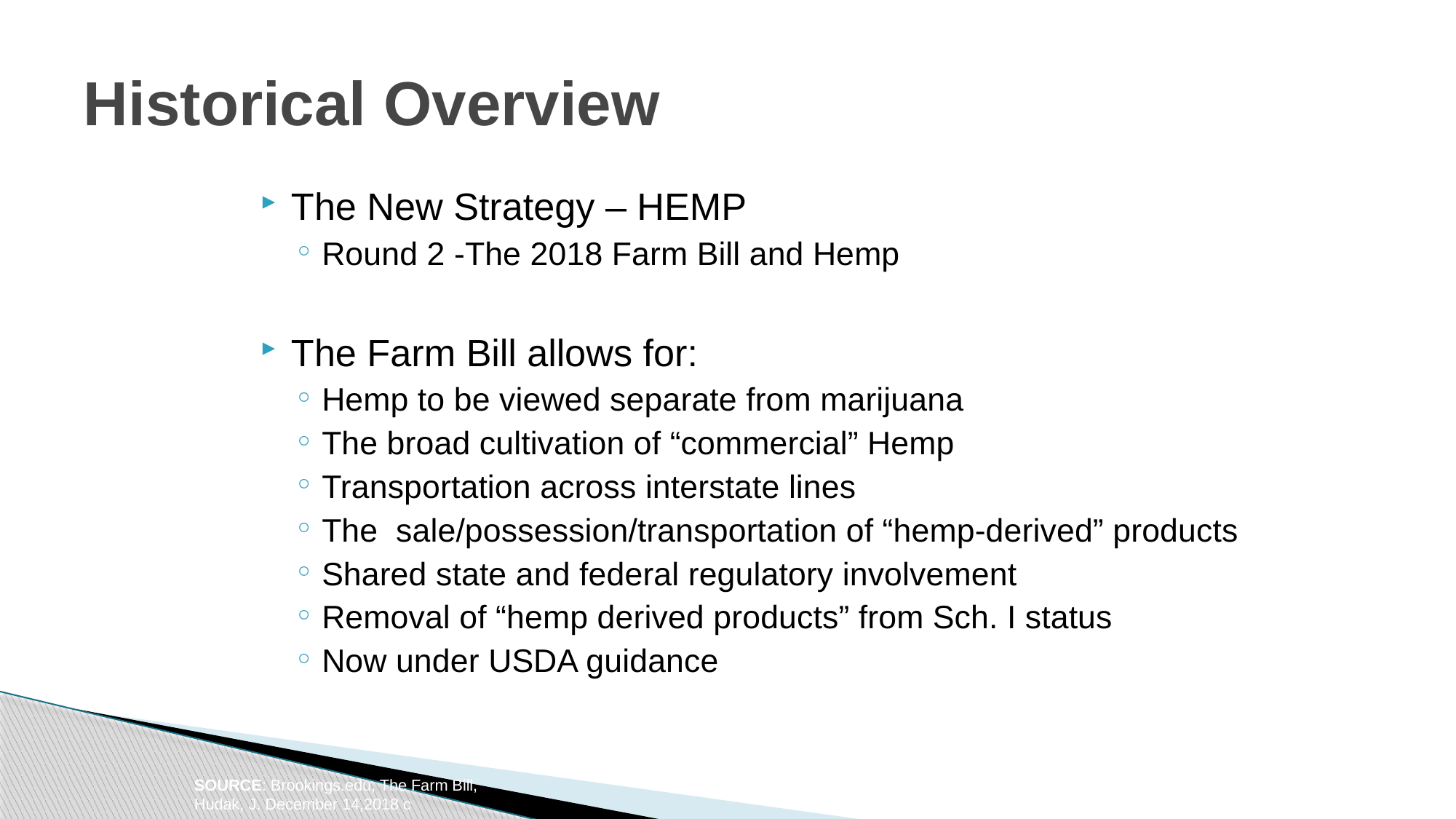

# Historical Overview
The New Strategy – HEMP
Round 2 -The 2018 Farm Bill and Hemp

The Farm Bill allows for:
Hemp to be viewed separate from marijuana
The broad cultivation of “commercial” Hemp
Transportation across interstate lines
The  sale/possession/transportation of “hemp-derived” products
Shared state and federal regulatory involvement
Removal of “hemp derived products” from Sch. I status
Now under USDA guidance

SOURCE: Brookings.edu, The Farm Bill, Hudak, J. December 14,2018 c